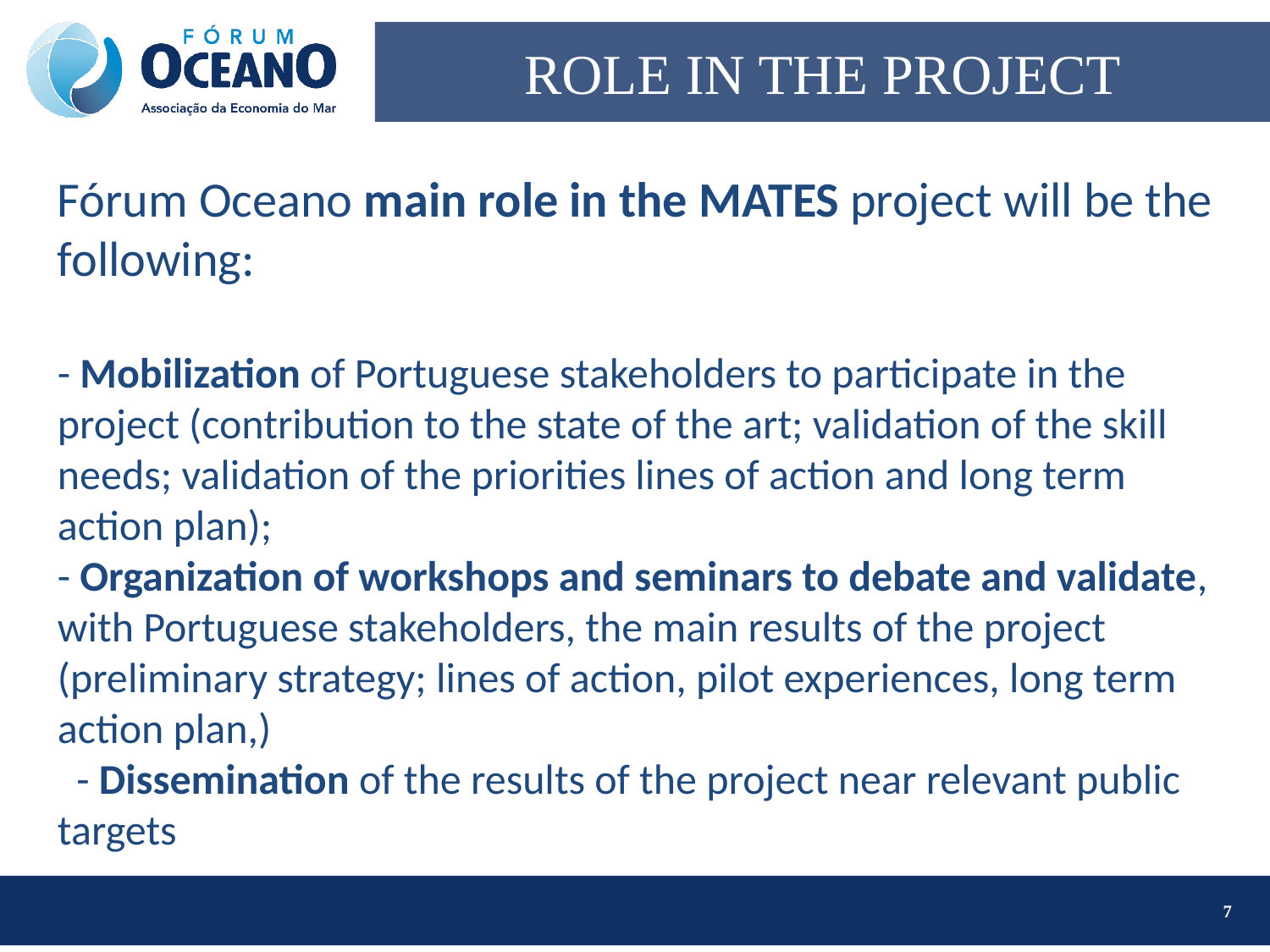

# ROLE IN THE PROJECT
Fórum Oceano main role in the MATES project will be the following:

- Mobilization of Portuguese stakeholders to participate in the project (contribution to the state of the art; validation of the skill needs; validation of the priorities lines of action and long term action plan);
- Organization of workshops and seminars to debate and validate, with Portuguese stakeholders, the main results of the project (preliminary strategy; lines of action, pilot experiences, long term action plan,)
  - Dissemination of the results of the project near relevant public  targets